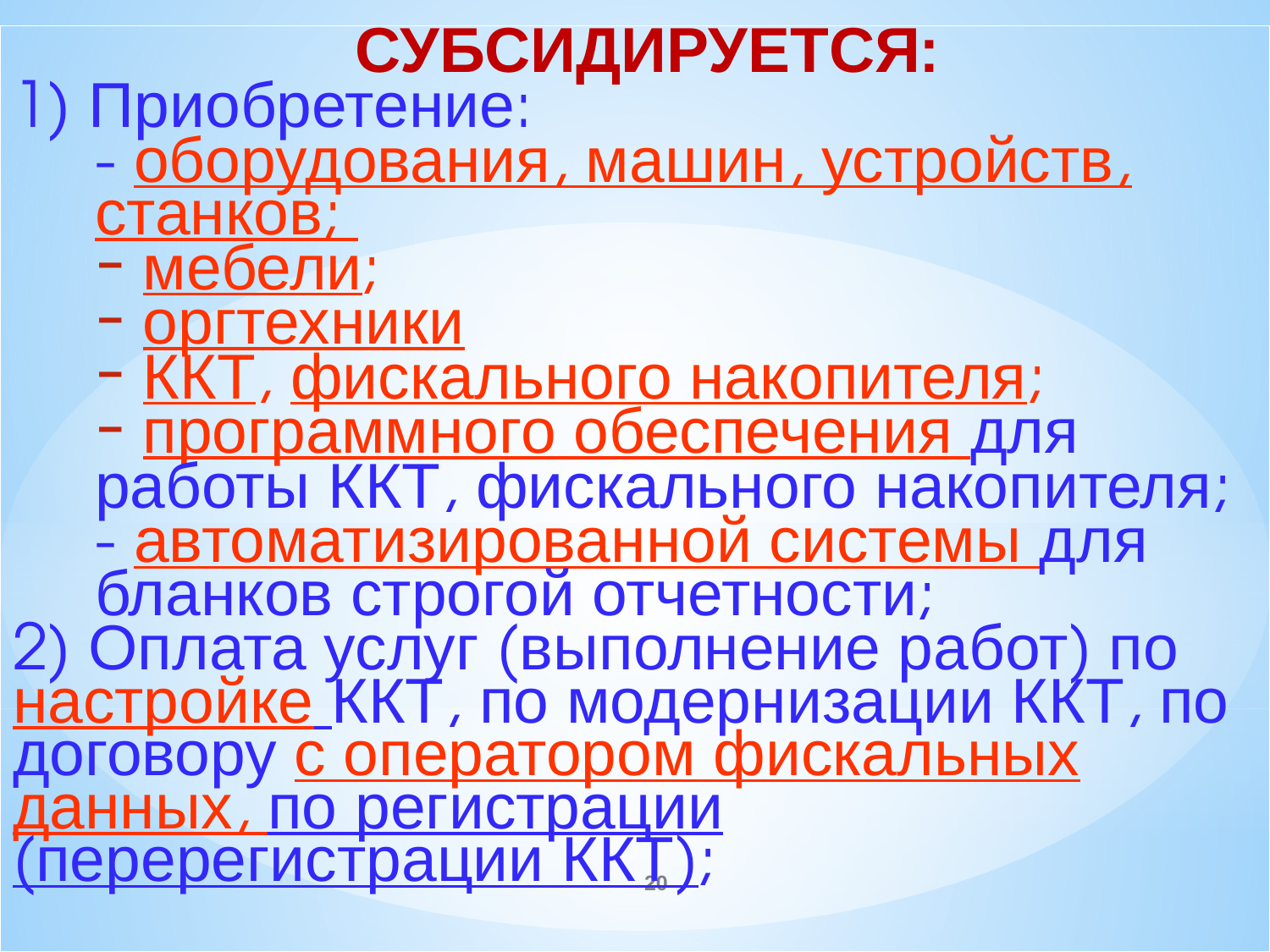

СУБСИДИРУЕТСЯ:
1) Приобретение:
- оборудования, машин, устройств, станков;
мебели;
оргтехники
ККТ, фискального накопителя;
программного обеспечения для
работы ККТ, фискального накопителя;
- автоматизированной системы для бланков строгой отчетности;
2) Оплата услуг (выполнение работ) по настройке ККТ, по модернизации ККТ, по договору с оператором фискальных данных, по регистрации (перерегистрации ККТ);

20